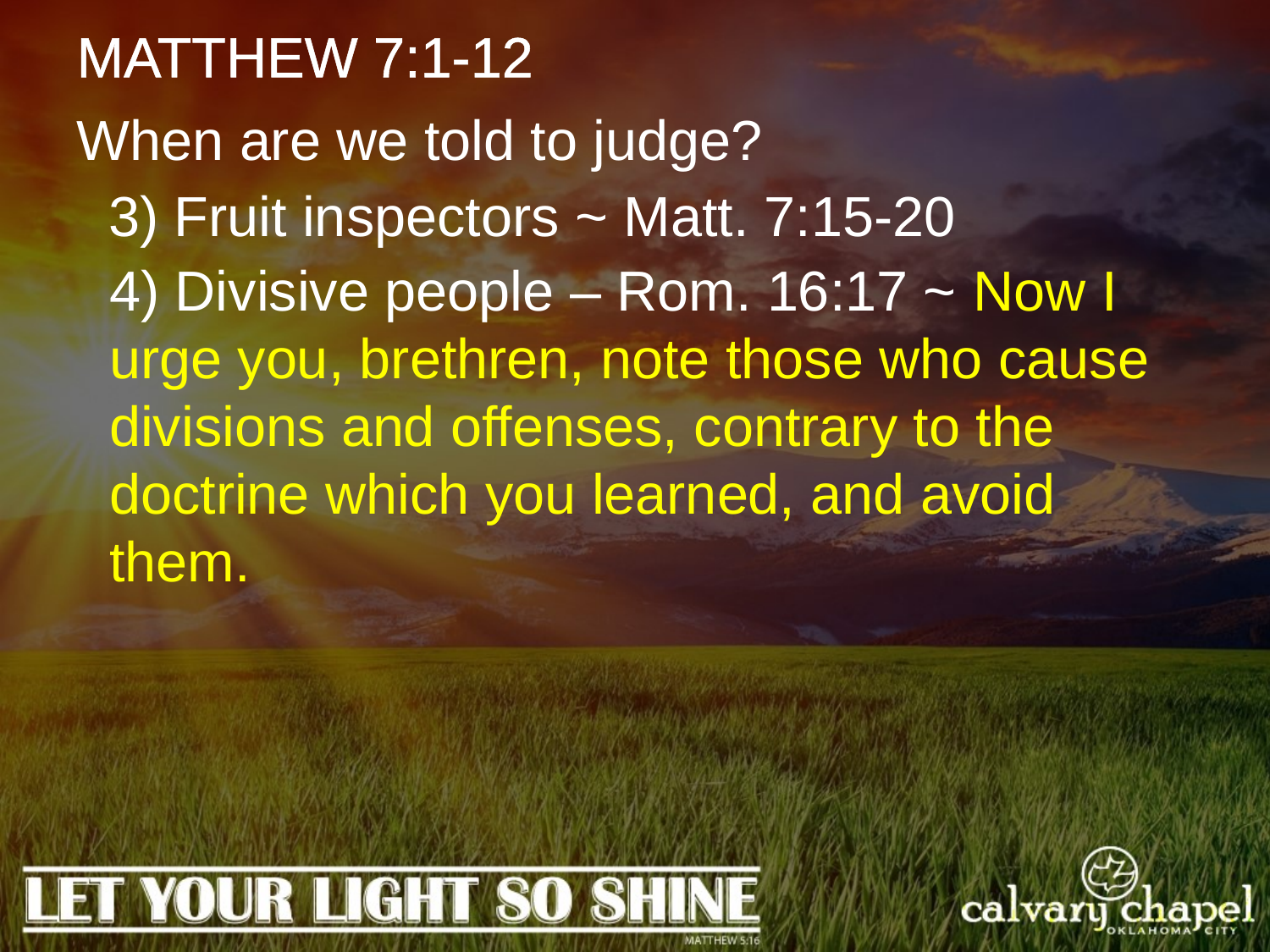

MATTHEW 7:1-12
When are we told to judge?
3) Fruit inspectors ~ Matt. 7:15-20
4) Divisive people – Rom. 16:17 ~ Now I urge you, brethren, note those who cause divisions and offenses, contrary to the doctrine which you learned, and avoid them.